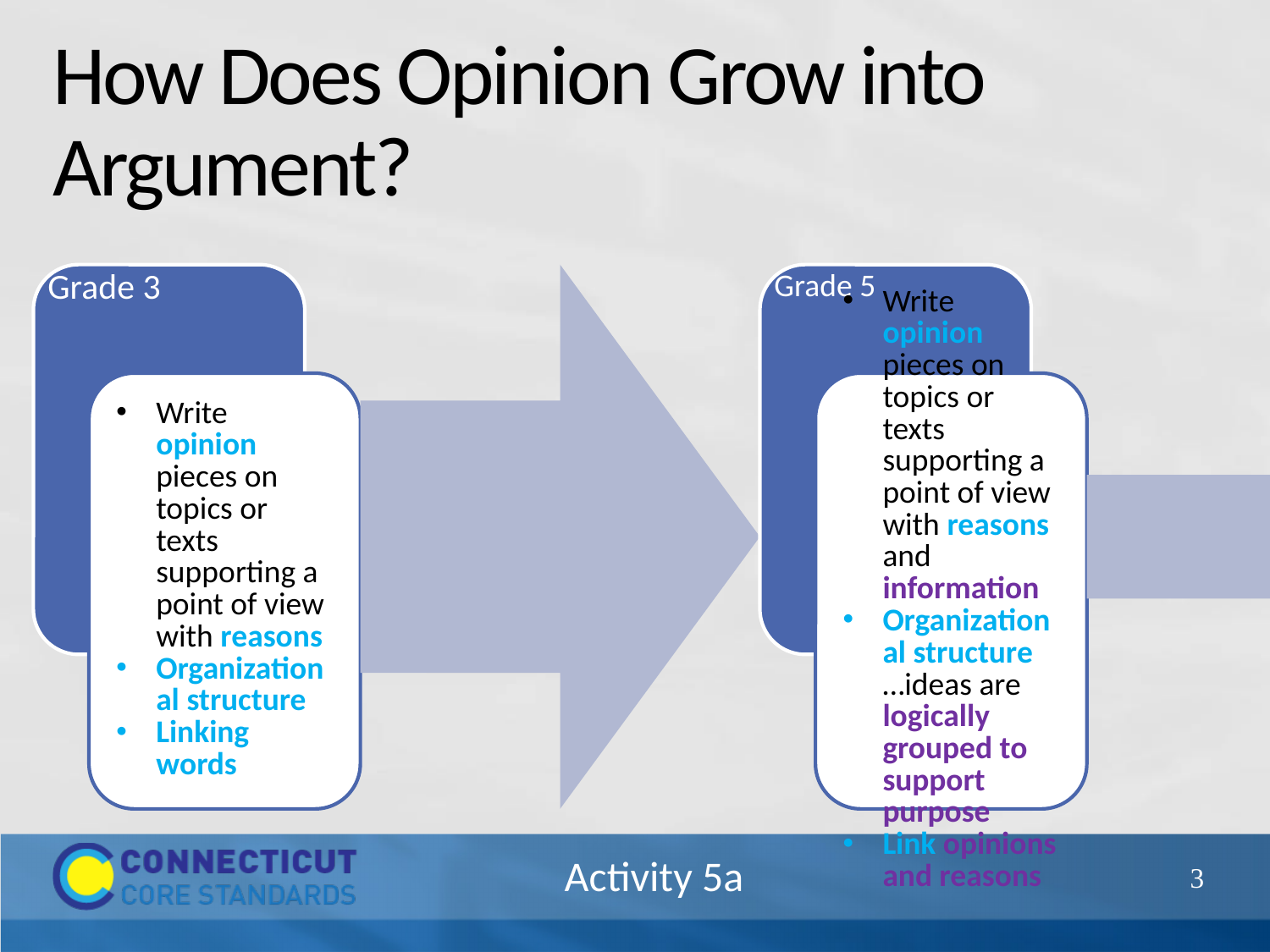

# How Does Opinion Grow into Argument?
Grade 3
Write opinion pieces on topics or texts supporting a point of view with reasons
Write opinion pieces on topics or texts supporting a point of view with reasons and information
Organizational structure
Linking words
Organizational structure …ideas are logically grouped to support purpose
Link opinions and reasons

3